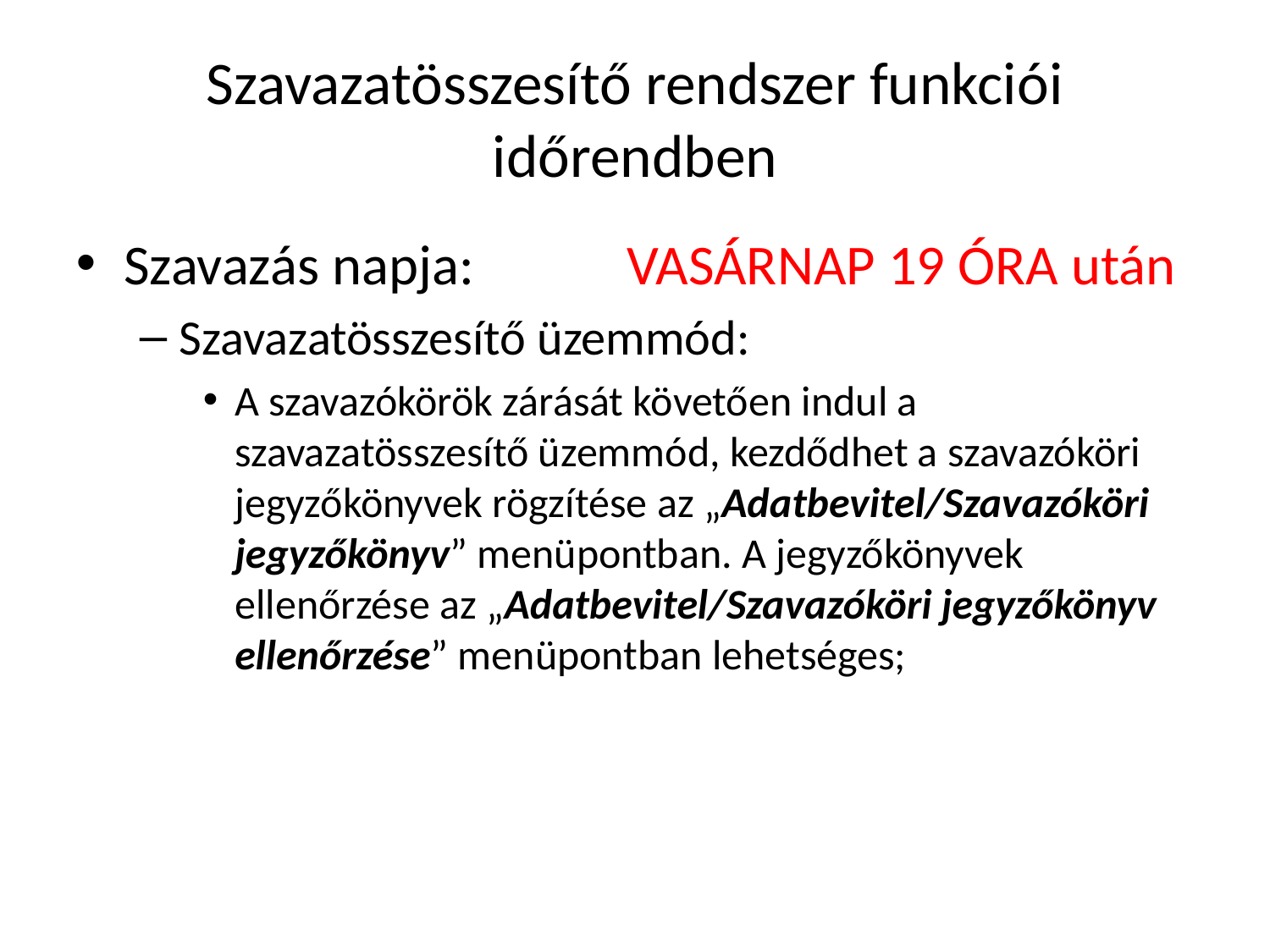

Szavazatösszesítő rendszer funkciói időrendben
Szavazás napja:            VASÁRNAP 19 ÓRA után
Szavazatösszesítő üzemmód:
A szavazókörök zárását követően indul a szavazatösszesítő üzemmód, kezdődhet a szavazóköri jegyzőkönyvek rögzítése az „Adatbevitel/Szavazóköri jegyzőkönyv” menüpontban. A jegyzőkönyvek ellenőrzése az „Adatbevitel/Szavazóköri jegyzőkönyv ellenőrzése” menüpontban lehetséges;